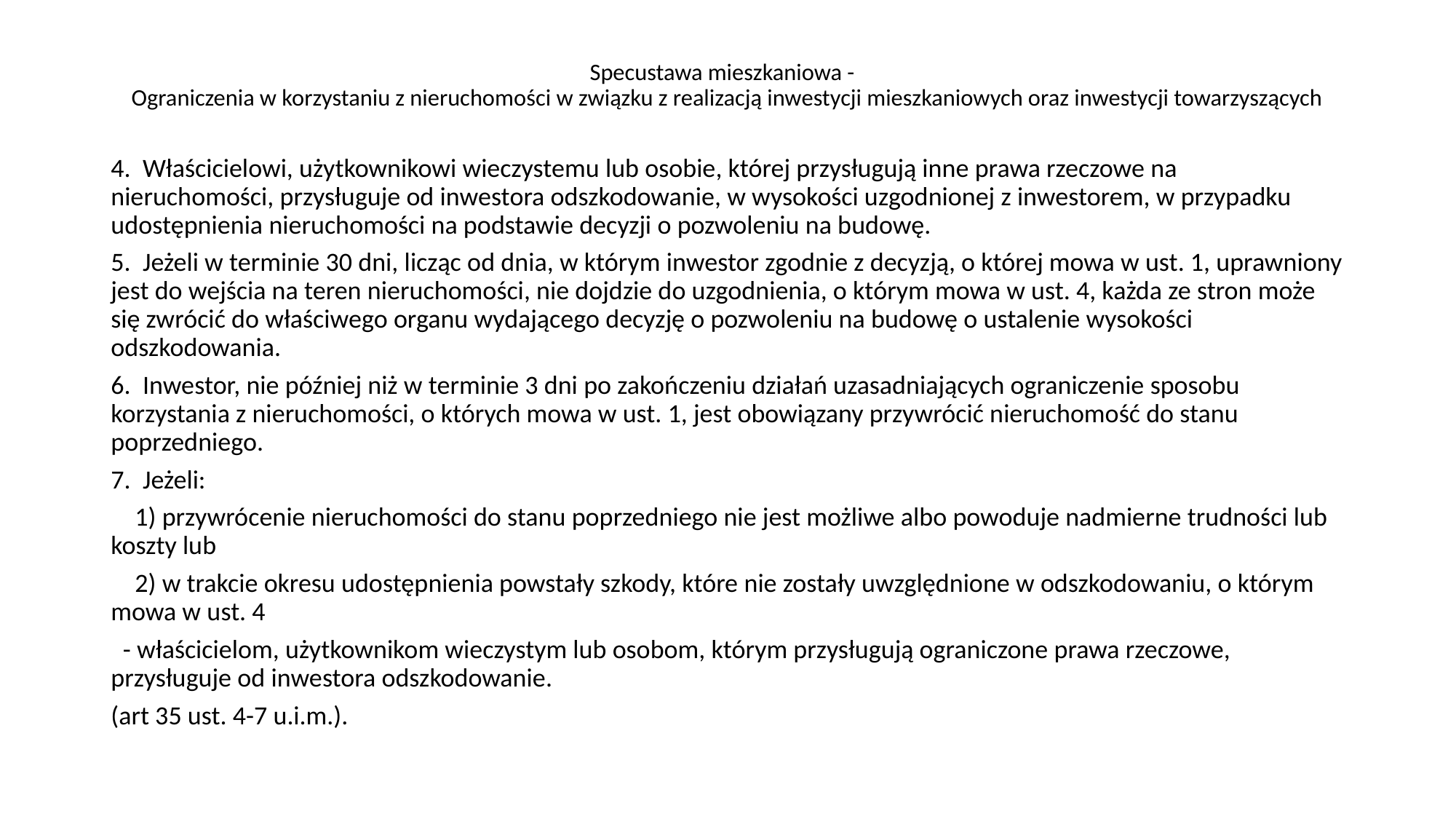

# Specustawa mieszkaniowa - Ograniczenia w korzystaniu z nieruchomości w związku z realizacją inwestycji mieszkaniowych oraz inwestycji towarzyszących
4.  Właścicielowi, użytkownikowi wieczystemu lub osobie, której przysługują inne prawa rzeczowe na nieruchomości, przysługuje od inwestora odszkodowanie, w wysokości uzgodnionej z inwestorem, w przypadku udostępnienia nieruchomości na podstawie decyzji o pozwoleniu na budowę.
5.  Jeżeli w terminie 30 dni, licząc od dnia, w którym inwestor zgodnie z decyzją, o której mowa w ust. 1, uprawniony jest do wejścia na teren nieruchomości, nie dojdzie do uzgodnienia, o którym mowa w ust. 4, każda ze stron może się zwrócić do właściwego organu wydającego decyzję o pozwoleniu na budowę o ustalenie wysokości odszkodowania.
6.  Inwestor, nie później niż w terminie 3 dni po zakończeniu działań uzasadniających ograniczenie sposobu korzystania z nieruchomości, o których mowa w ust. 1, jest obowiązany przywrócić nieruchomość do stanu poprzedniego.
7.  Jeżeli:
    1) przywrócenie nieruchomości do stanu poprzedniego nie jest możliwe albo powoduje nadmierne trudności lub koszty lub
    2) w trakcie okresu udostępnienia powstały szkody, które nie zostały uwzględnione w odszkodowaniu, o którym mowa w ust. 4
  - właścicielom, użytkownikom wieczystym lub osobom, którym przysługują ograniczone prawa rzeczowe, przysługuje od inwestora odszkodowanie.
(art 35 ust. 4-7 u.i.m.).